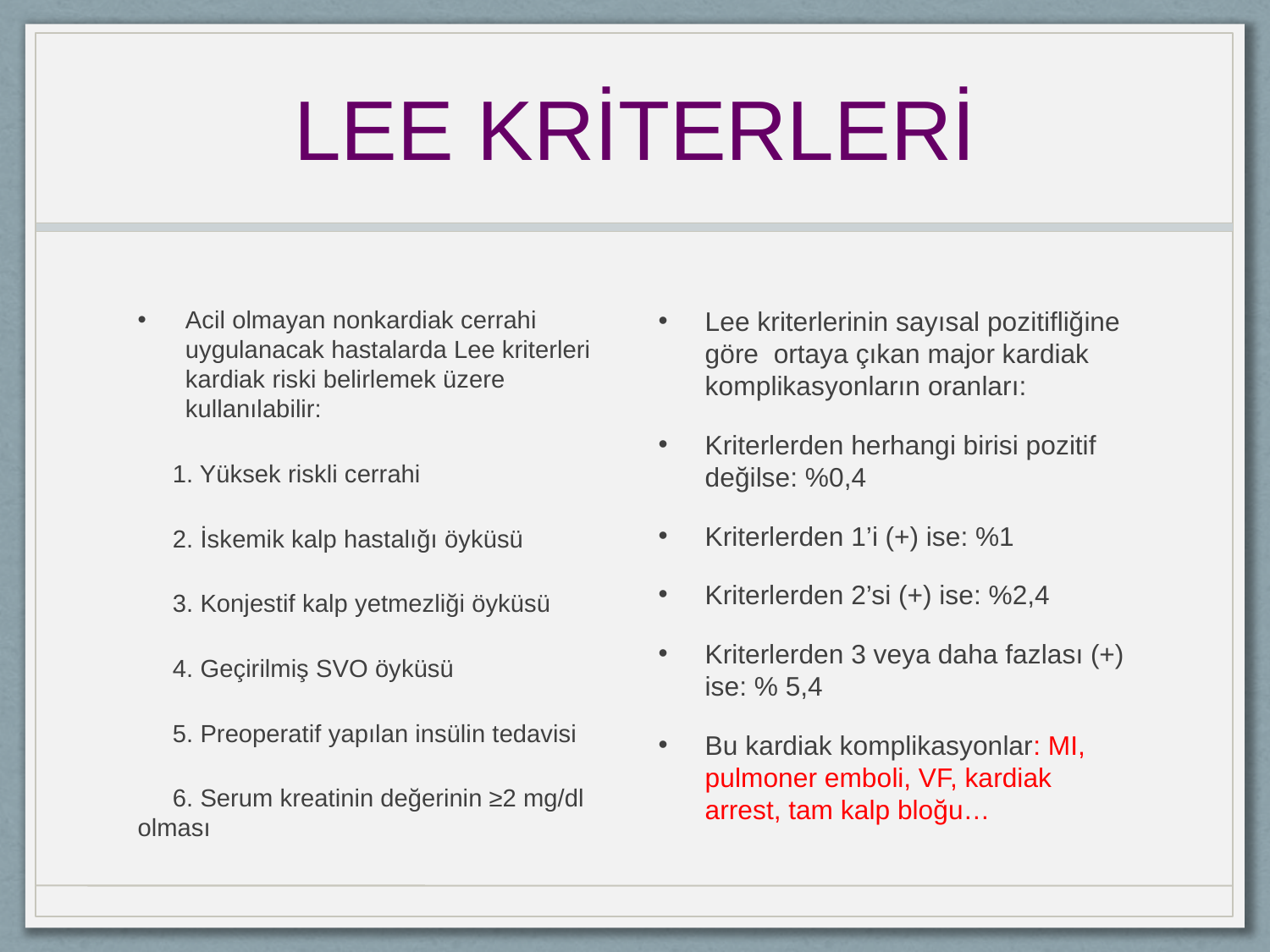

# LEE KRİTERLERİ
Acil olmayan nonkardiak cerrahi uygulanacak hastalarda Lee kriterleri kardiak riski belirlemek üzere kullanılabilir:
     1. Yüksek riskli cerrahi
     2. İskemik kalp hastalığı öyküsü
     3. Konjestif kalp yetmezliği öyküsü
     4. Geçirilmiş SVO öyküsü
     5. Preoperatif yapılan insülin tedavisi
     6. Serum kreatinin değerinin ≥2 mg/dl olması
Lee kriterlerinin sayısal pozitifliğine göre  ortaya çıkan major kardiak komplikasyonların oranları:
Kriterlerden herhangi birisi pozitif değilse: %0,4
Kriterlerden 1’i (+) ise: %1
Kriterlerden 2’si (+) ise: %2,4
Kriterlerden 3 veya daha fazlası (+) ise: % 5,4
Bu kardiak komplikasyonlar: MI, pulmoner emboli, VF, kardiak arrest, tam kalp bloğu…